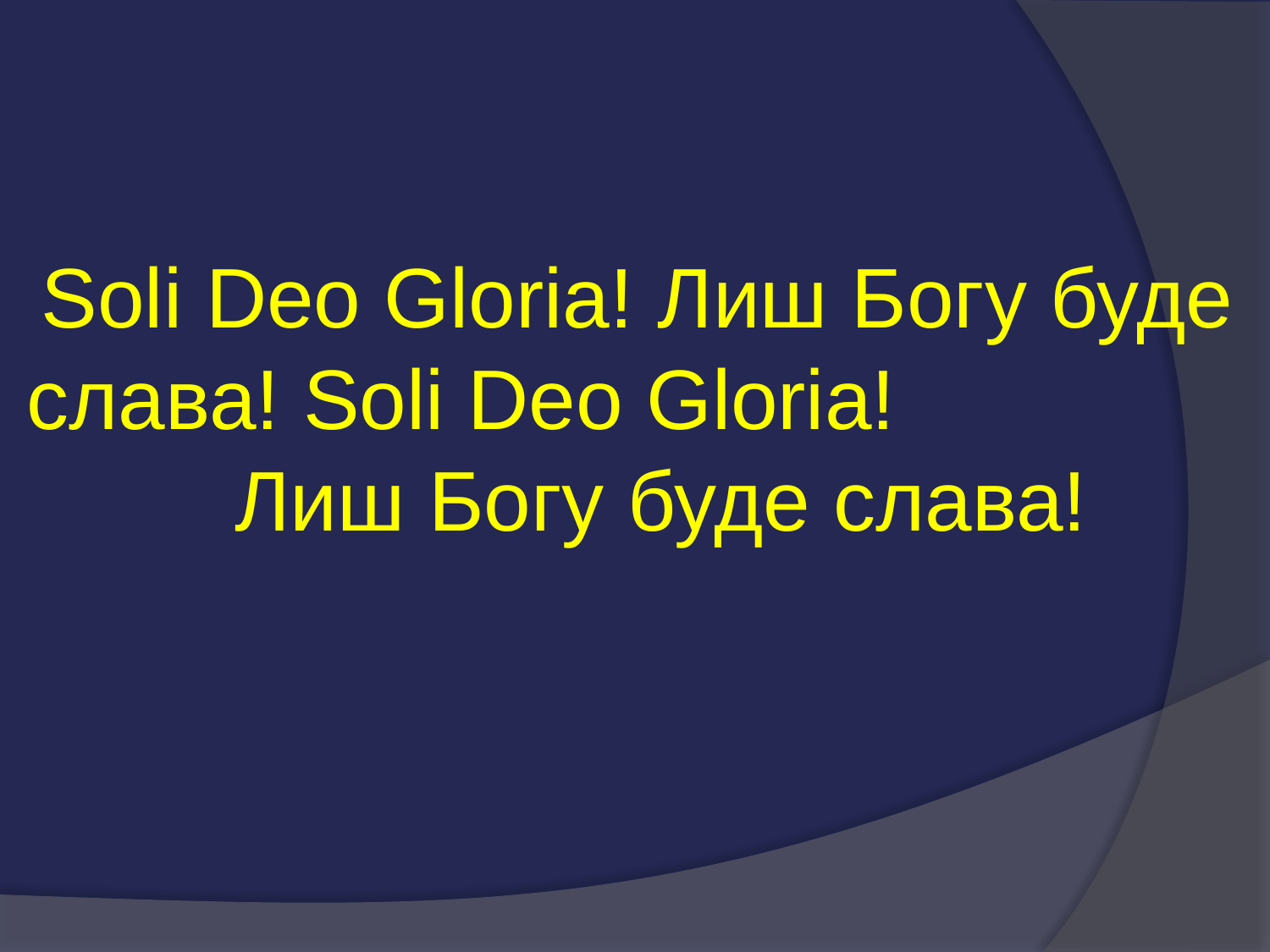

Soli Deo Gloria! Лиш Богу буде слава! Soli Deo Gloria!                  Лиш Богу буде слава!